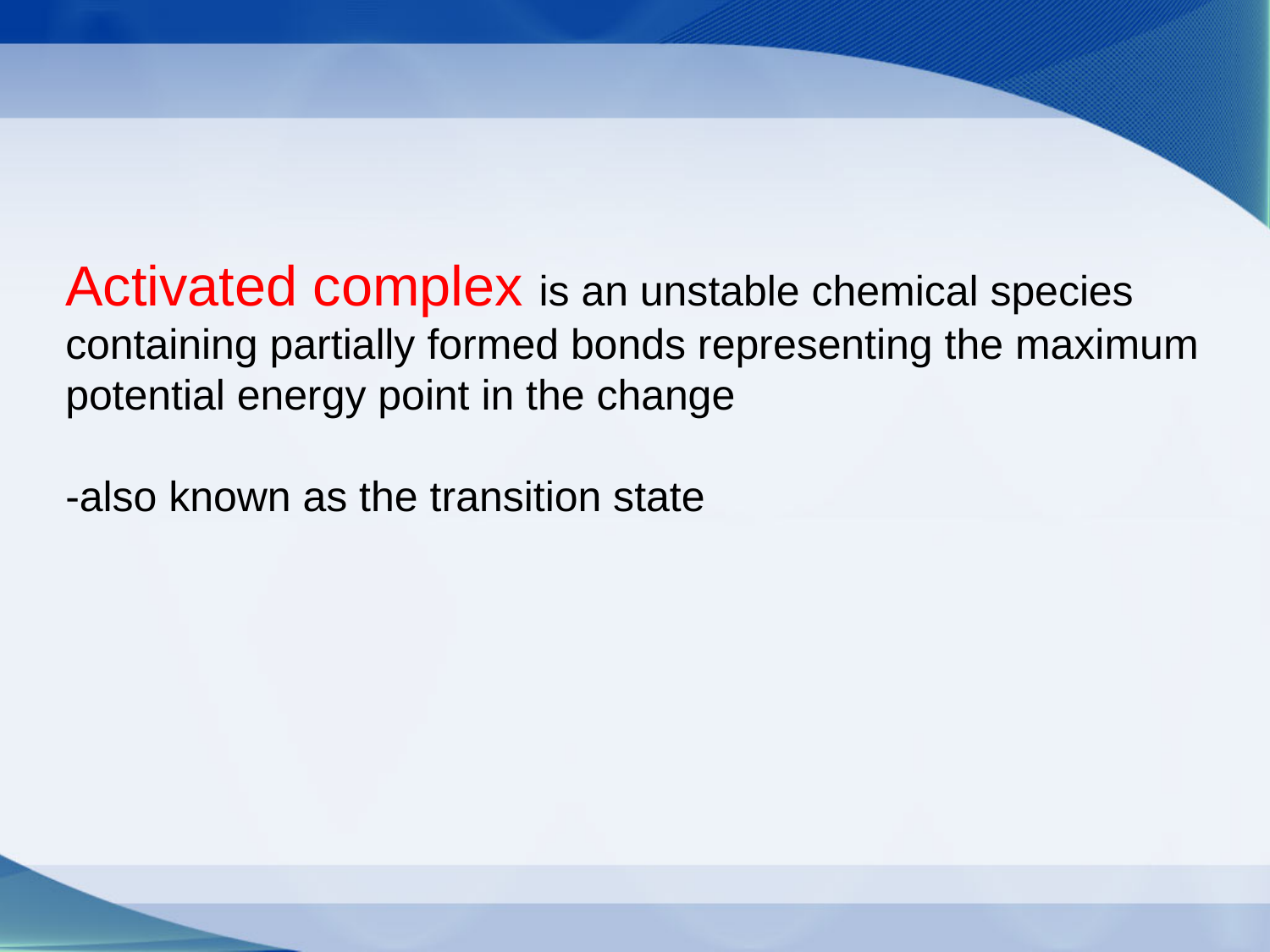

Activated complex is an unstable chemical species containing partially formed bonds representing the maximum potential energy point in the change

-also known as the transition state